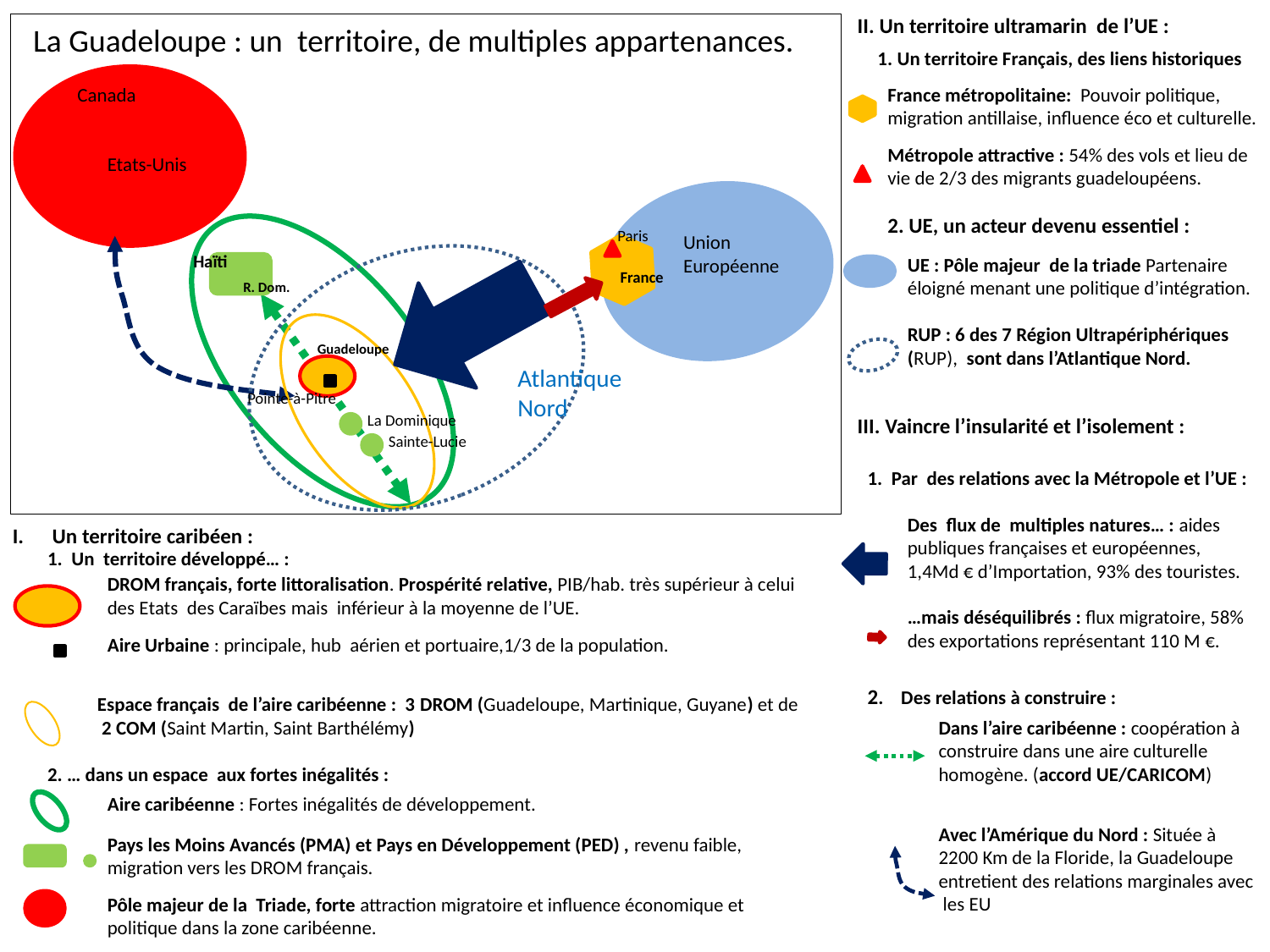

II. Un territoire ultramarin  de l’UE :

La Guadeloupe : un  territoire, de multiples appartenances.
1. Un territoire Français, des liens historiques

Etats-Unis
Canada
France métropolitaine:  Pouvoir politique, migration antillaise, influence éco et culturelle.

Métropole attractive : 54% des vols et lieu de vie de 2/3 des migrants guadeloupéens.

2. UE, un acteur devenu essentiel :
Paris
Union Européenne

France

Haïti

R. Dom.
UE : Pôle majeur  de la triade Partenaire éloigné menant une politique d’intégration.

v
Guadeloupe
RUP : 6 des 7 Région Ultrapériphériques (RUP),  sont dans l’Atlantique Nord.

Atlantique
Nord
Pointe-à-Pitre

La Dominique
III. Vaincre l’insularité et l’isolement :

Sainte-Lucie

1.  Par  des relations avec la Métropole et l’UE :
Un territoire caribéen :

Des  flux de  multiples natures… : aides publiques françaises et européennes, 1,4Md € d’Importation, 93% des touristes.

…mais déséquilibrés : flux migratoire, 58% des exportations représentant 110 M €.
1.  Un  territoire développé… :

DROM français, forte littoralisation. Prospérité relative, PIB/hab. très supérieur à celui des Etats  des Caraïbes mais  inférieur à la moyenne de l’UE.

Aire Urbaine : principale, hub  aérien et portuaire,1/3 de la population.

2.    Des relations à construire :
Espace français  de l’aire caribéenne :  3 DROM (Guadeloupe, Martinique, Guyane) et de  2 COM (Saint Martin, Saint Barthélémy)

Dans l’aire caribéenne : coopération à construire dans une aire culturelle homogène. (accord UE/CARICOM)
2. … dans un espace  aux fortes inégalités :
Aire caribéenne : Fortes inégalités de développement.

Avec l’Amérique du Nord : Située à 2200 Km de la Floride, la Guadeloupe entretient des relations marginales avec  les EU
Pays les Moins Avancés (PMA) et Pays en Développement (PED) , revenu faible, migration vers les DROM français.

Pôle majeur de la  Triade, forte attraction migratoire et influence économique et  politique dans la zone caribéenne.